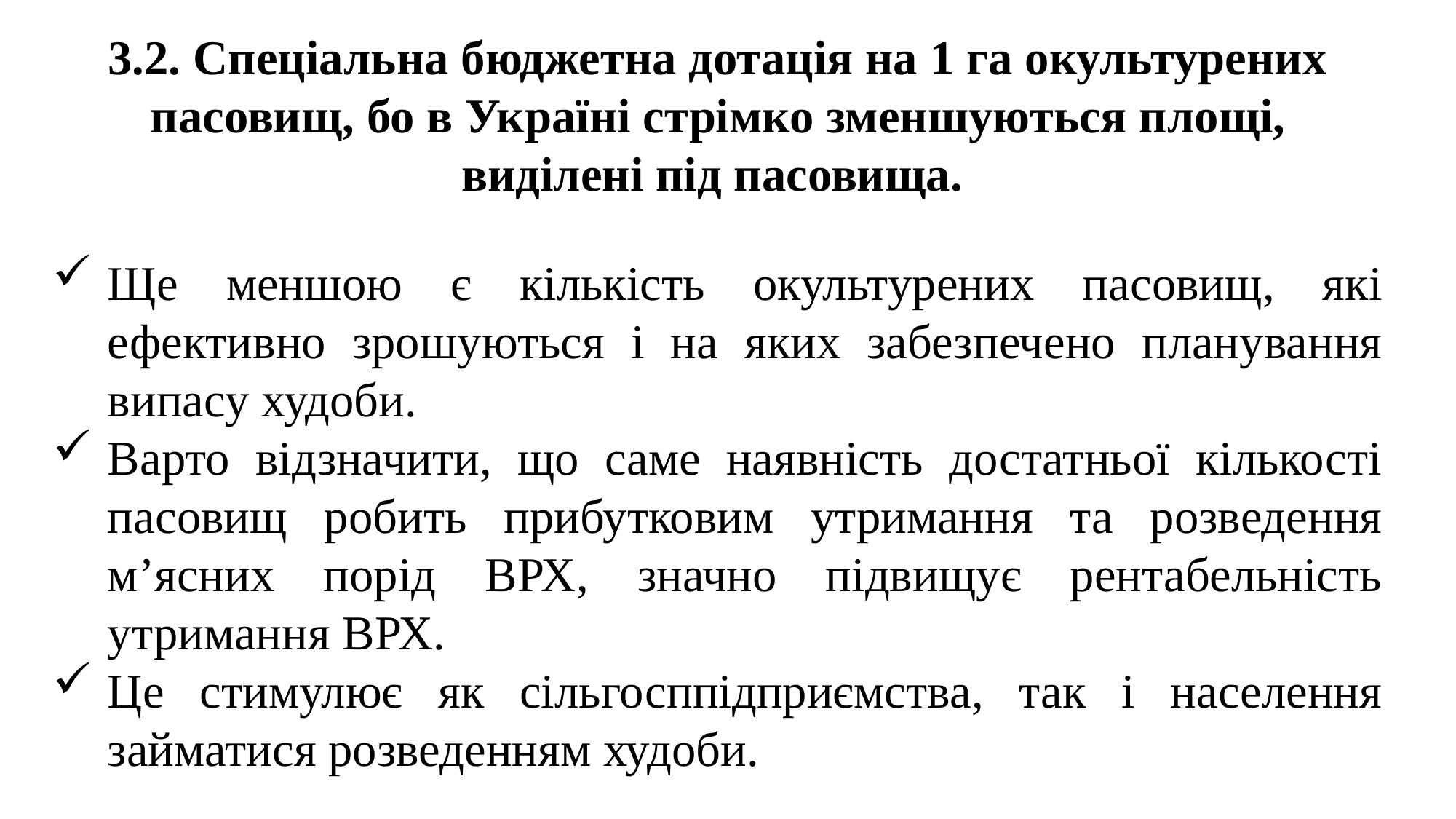

3.2. Спеціальна бюджетна дотація на 1 га окультурених пасовищ, бо в Україні стрімко зменшуються площі, виділені під пасовища.

Ще меншою є кількість окультурених пасовищ, які ефективно зрошуються і на яких забезпечено планування випасу худоби.
Варто відзначити, що саме наявність достатньої кількості пасовищ робить прибутковим утримання та розведення м’ясних порід ВРХ, значно підвищує рентабельність утримання ВРХ.
Це стимулює як сільгосппідприємства, так і населення займатися розведенням худоби.